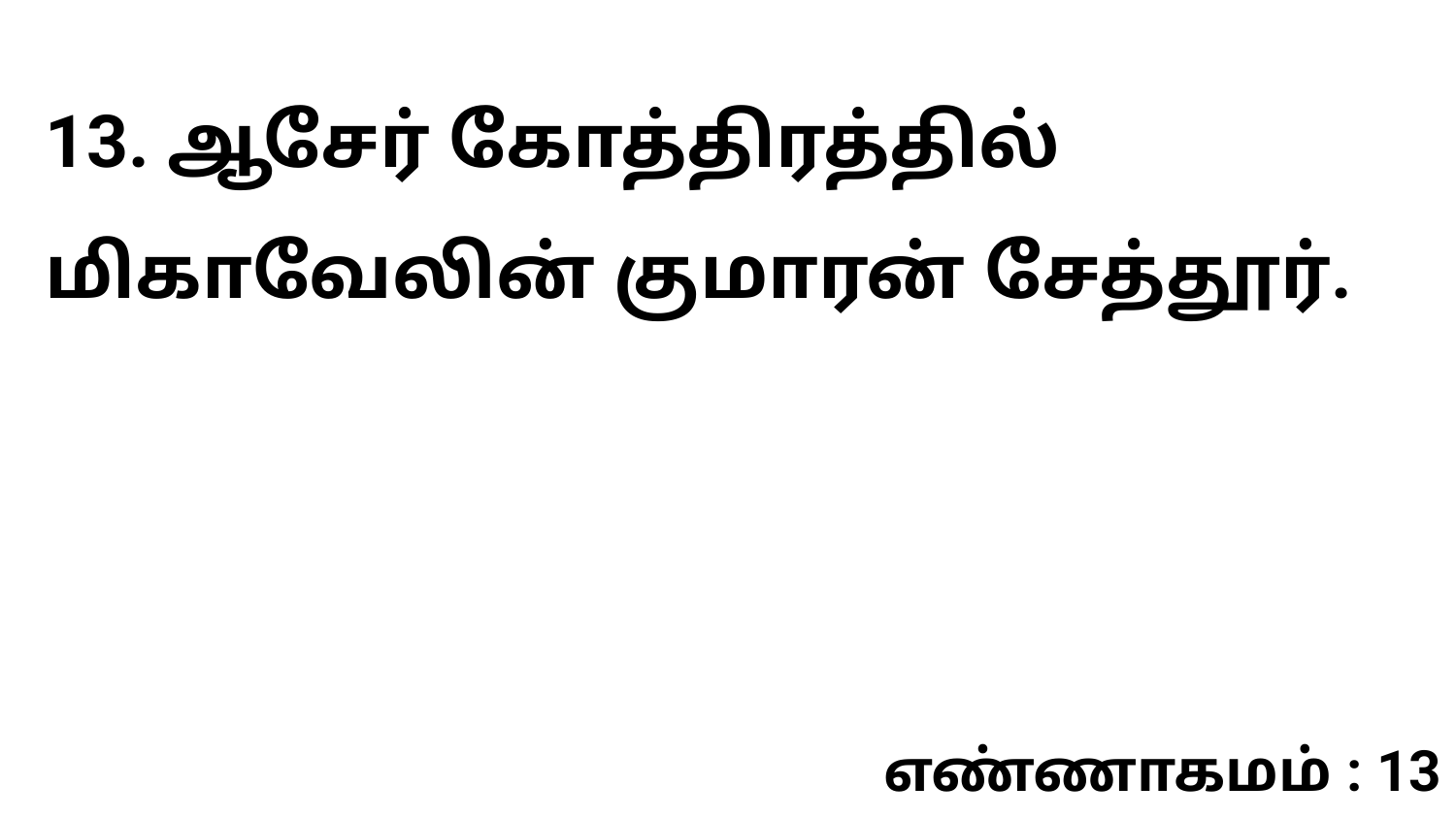

13. ஆசேர் கோத்திரத்தில் மிகாவேலின் குமாரன் சேத்தூர்.
எண்ணாகமம் : 13